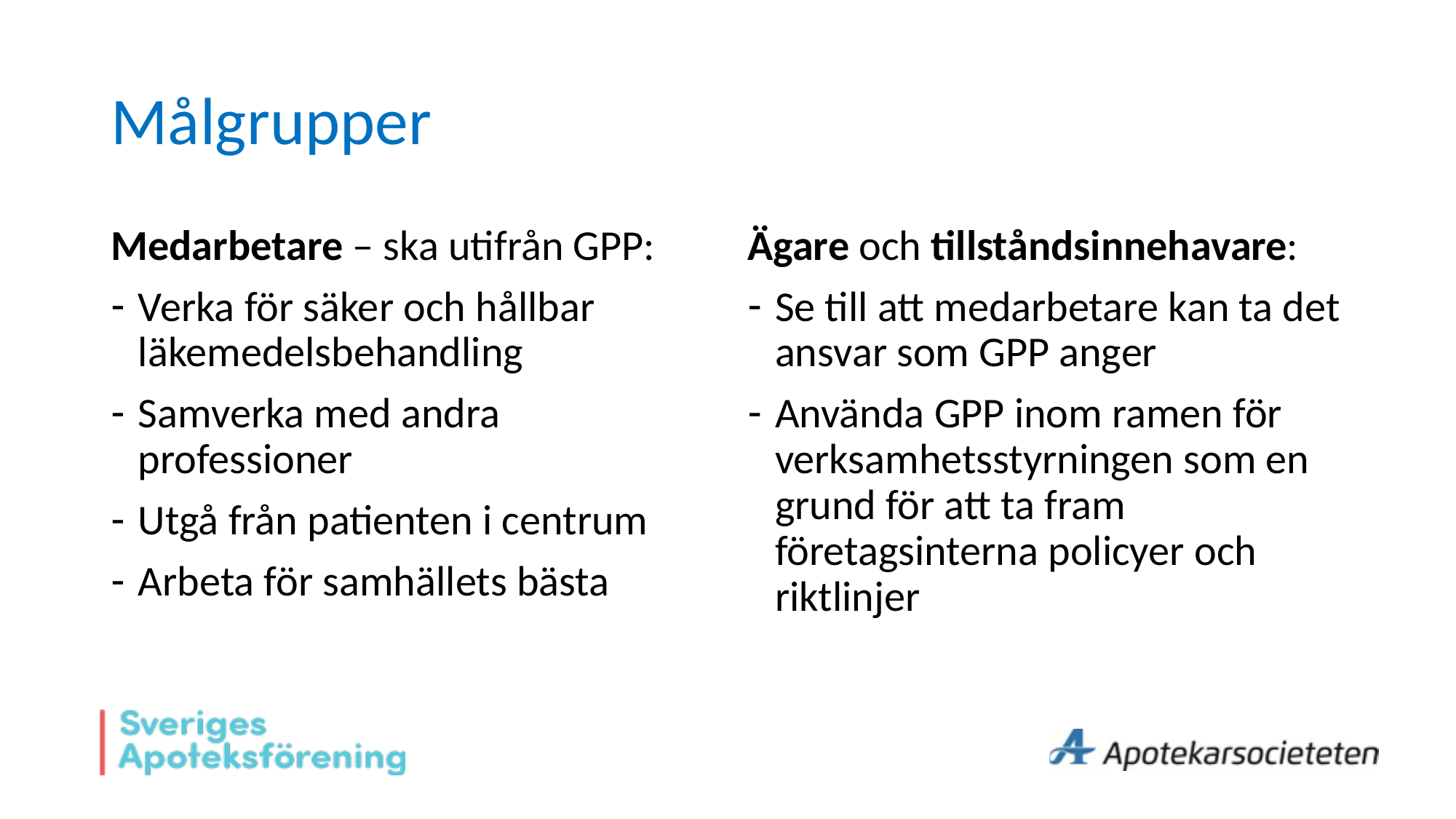

# Målgrupper
Medarbetare – ska utifrån GPP:
Verka för säker och hållbar läkemedelsbehandling
Samverka med andra professioner
Utgå från patienten i centrum
Arbeta för samhällets bästa
Ägare och tillståndsinnehavare:
Se till att medarbetare kan ta det ansvar som GPP anger
Använda GPP inom ramen för verksamhetsstyrningen som en grund för att ta fram företagsinterna policyer och riktlinjer